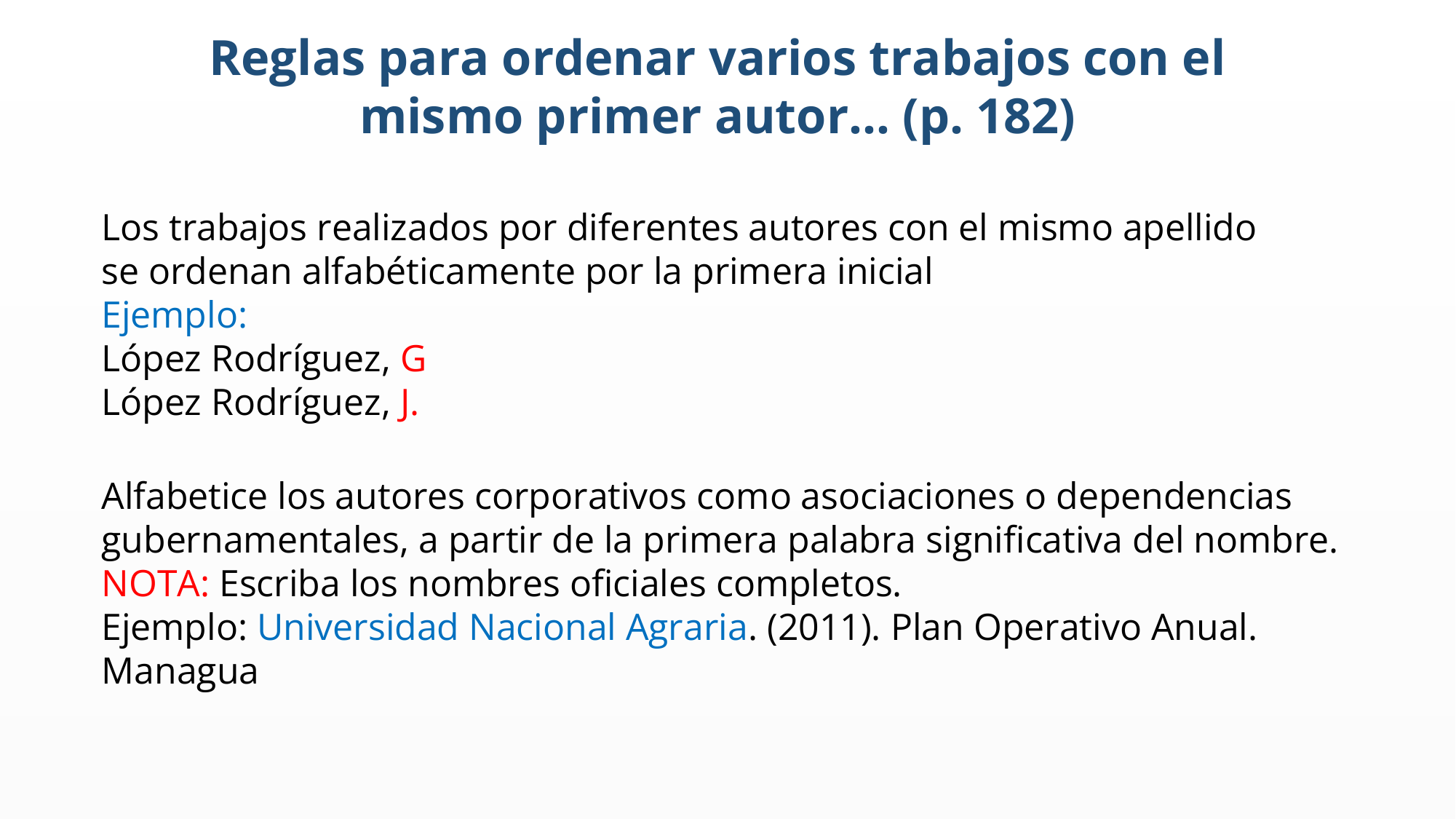

Reglas para ordenar varios trabajos con el mismo primer autor… (p. 182)
Los trabajos realizados por diferentes autores con el mismo apellido se ordenan alfabéticamente por la primera inicial
Ejemplo:
López Rodríguez, G
López Rodríguez, J.
Alfabetice los autores corporativos como asociaciones o dependencias gubernamentales, a partir de la primera palabra significativa del nombre.
NOTA: Escriba los nombres oficiales completos.
Ejemplo: Universidad Nacional Agraria. (2011). Plan Operativo Anual. Managua